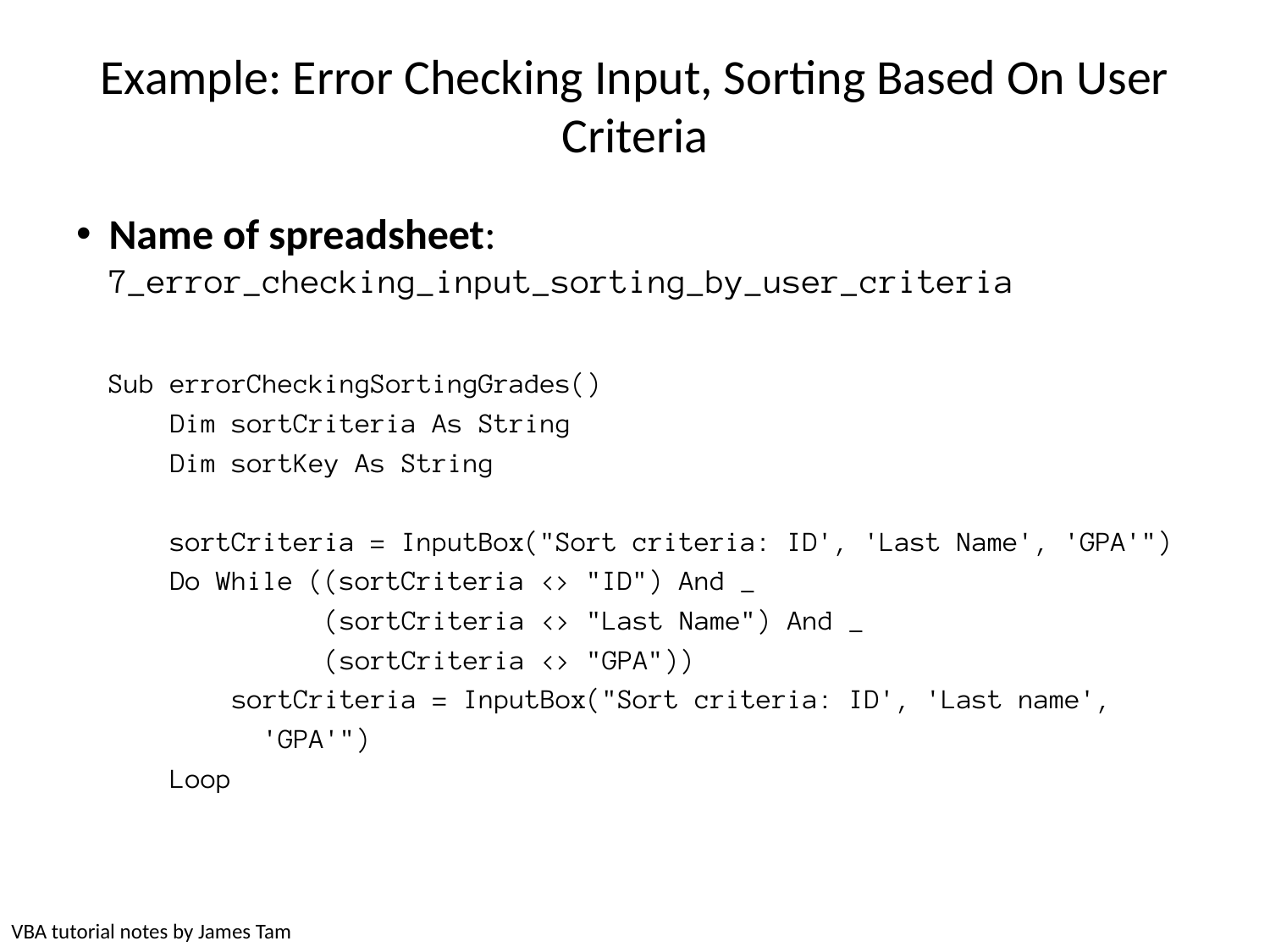

# Example: Error Checking Input, Sorting Based On User Criteria
Name of spreadsheet: 7_error_checking_input_sorting_by_user_criteria

Sub errorCheckingSortingGrades()
    Dim sortCriteria As String
    Dim sortKey As String

    sortCriteria = InputBox("Sort criteria: ID', 'Last Name', 'GPA'")
    Do While ((sortCriteria <> "ID") And _
              (sortCriteria <> "Last Name") And _
              (sortCriteria <> "GPA"))
        sortCriteria = InputBox("Sort criteria: ID', 'Last name',
          'GPA'")
    Loop